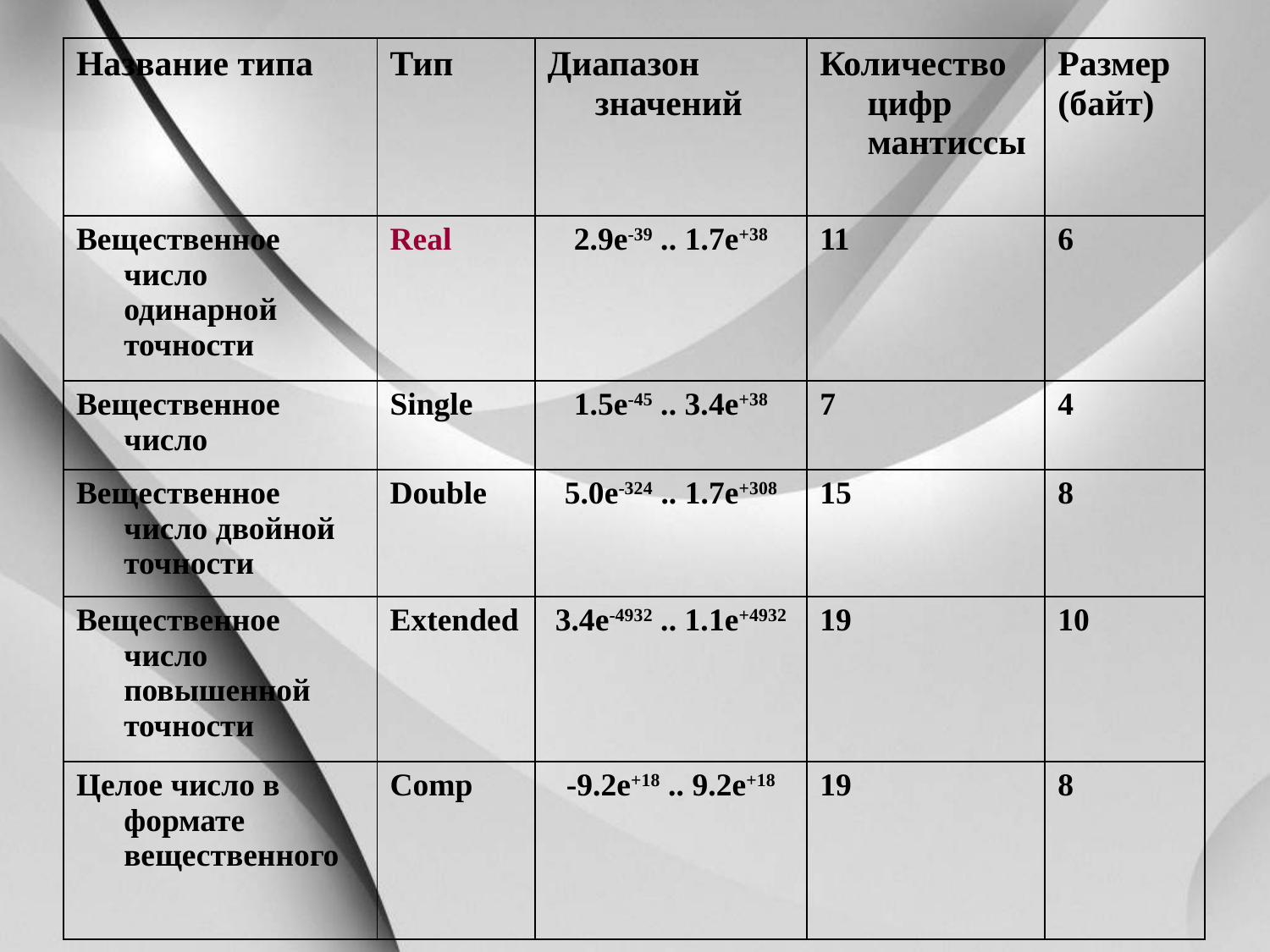

| Название типа | Тип | Диапазон значений | Количество цифр мантиссы | Размер (байт) |
| --- | --- | --- | --- | --- |
| Вещественное число одинарной точности | Real | 2.9e-39 .. 1.7e+38 | 11 | 6 |
| Вещественное число | Single | 1.5e-45 .. 3.4e+38 | 7 | 4 |
| Вещественное число двойной точности | Double | 5.0e-324 .. 1.7e+308 | 15 | 8 |
| Вещественное число повышенной точности | Extended | 3.4e-4932 .. 1.1e+4932 | 19 | 10 |
| Целое число в формате вещественного | Comp | -9.2e+18 .. 9.2e+18 | 19 | 8 |